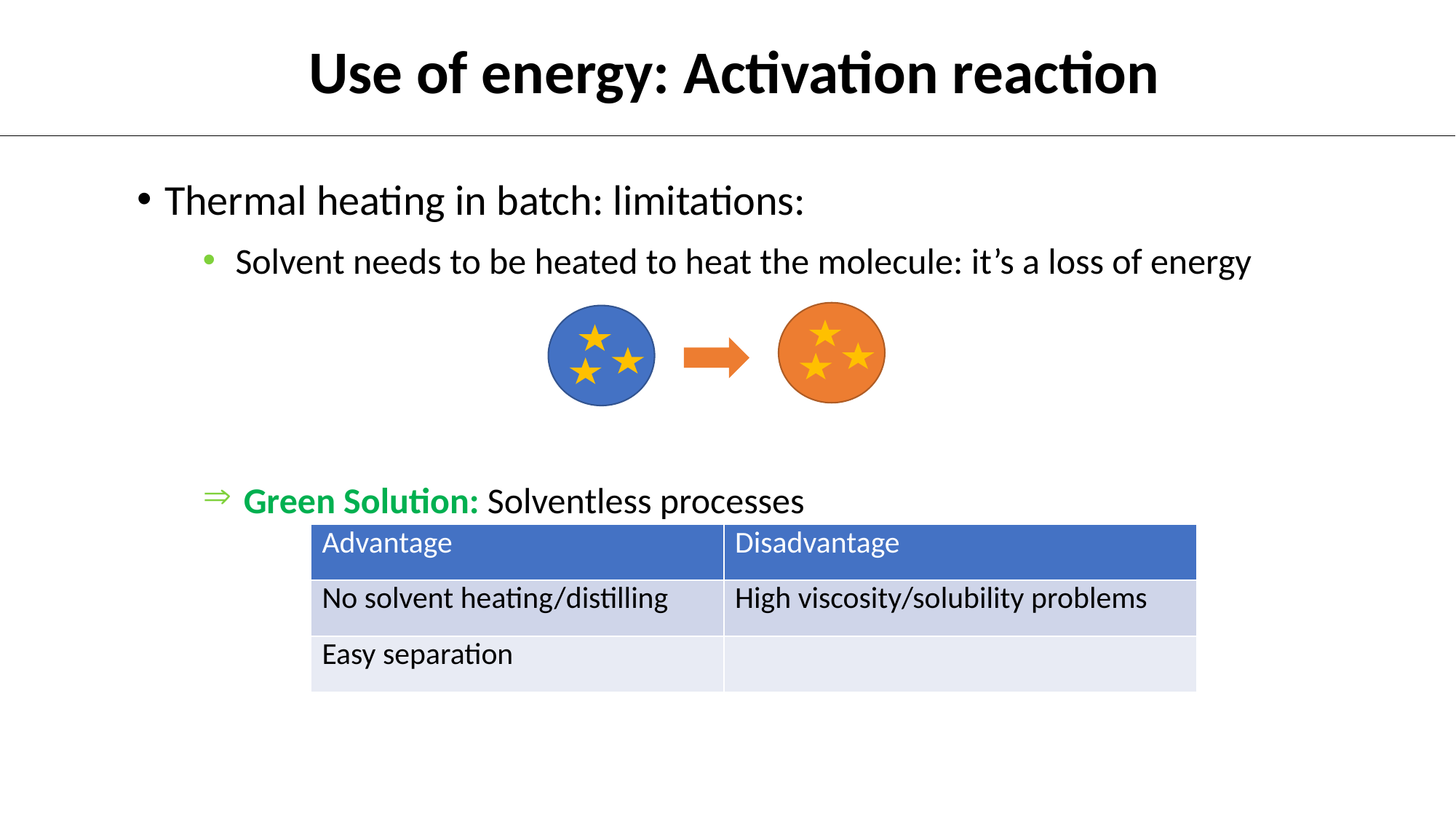

Use of energy: Activation reaction
Thermal heating in batch: limitations:
Solvent needs to be heated to heat the molecule: it’s a loss of energy

 Green Solution: Solventless processes

| Advantage | Disadvantage |
| --- | --- |
| No solvent heating/distilling | High viscosity/solubility problems |
| Easy separation |  |